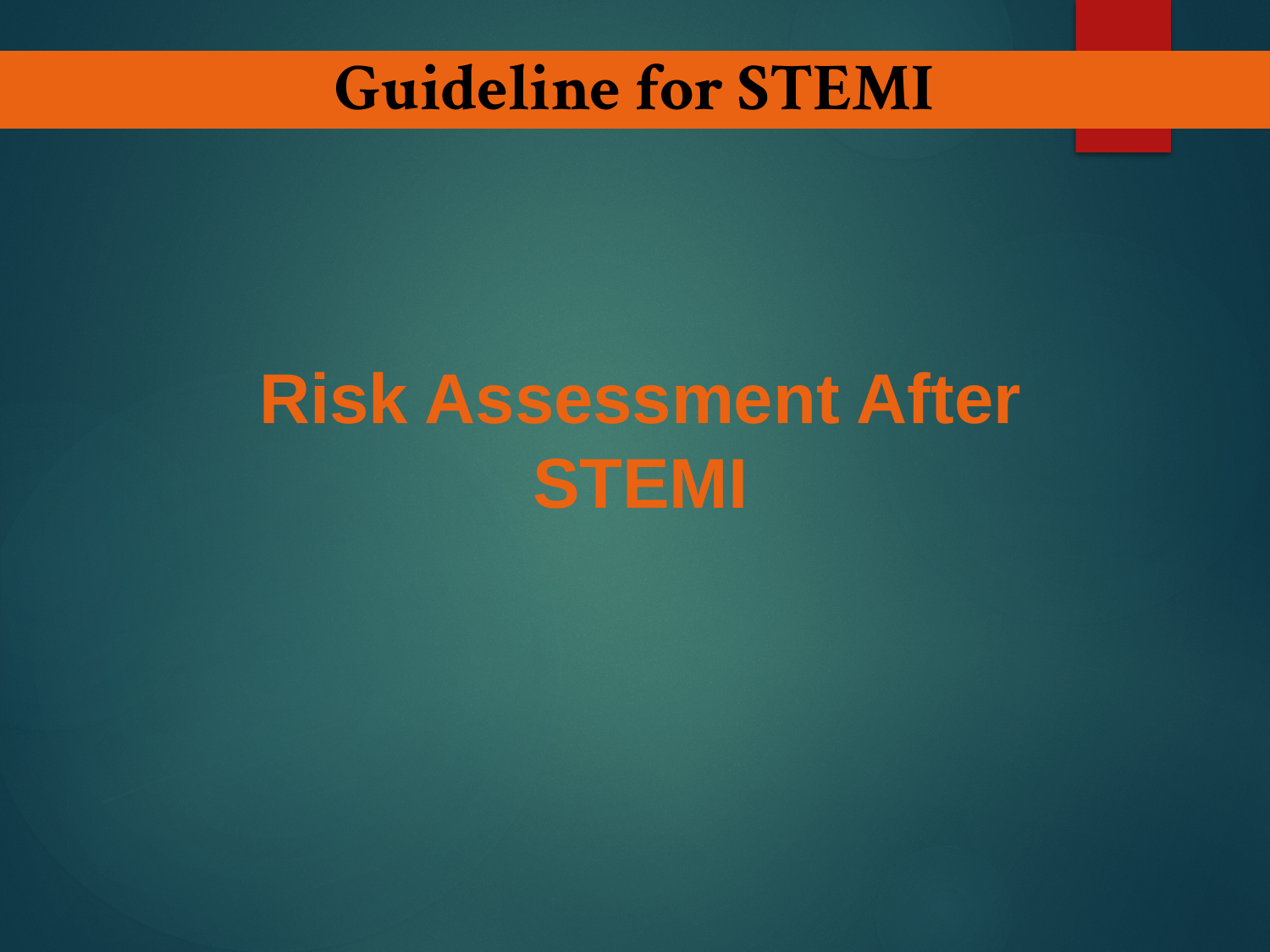

Guideline for STEMI
Risk Assessment After STEMI